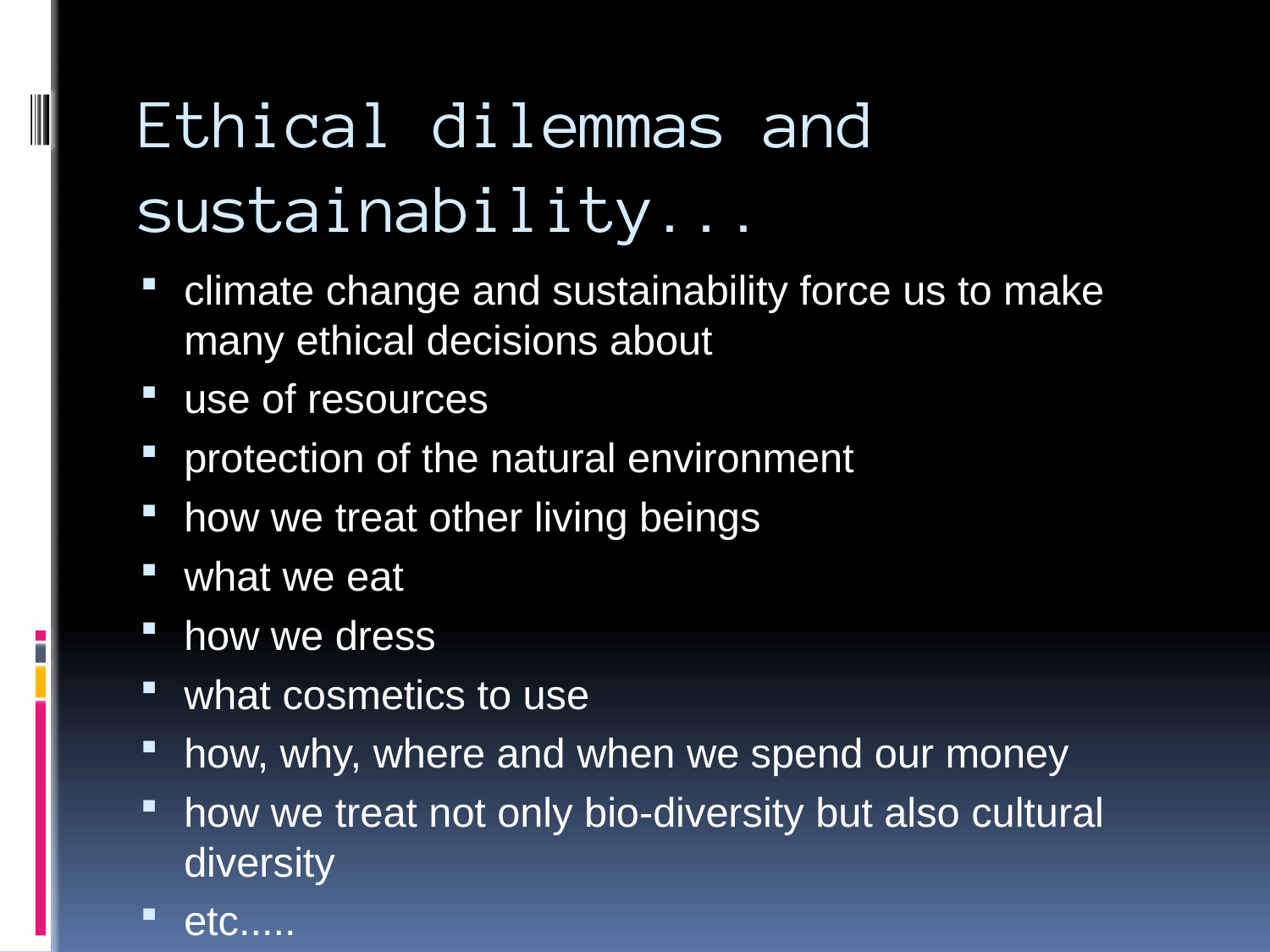

# Ethical dilemmas and sustainability...
climate change and sustainability force us to make many ethical decisions about
use of resources
protection of the natural environment
how we treat other living beings
what we eat
how we dress
what cosmetics to use
how, why, where and when we spend our money
how we treat not only bio-diversity but also cultural diversity
etc.....